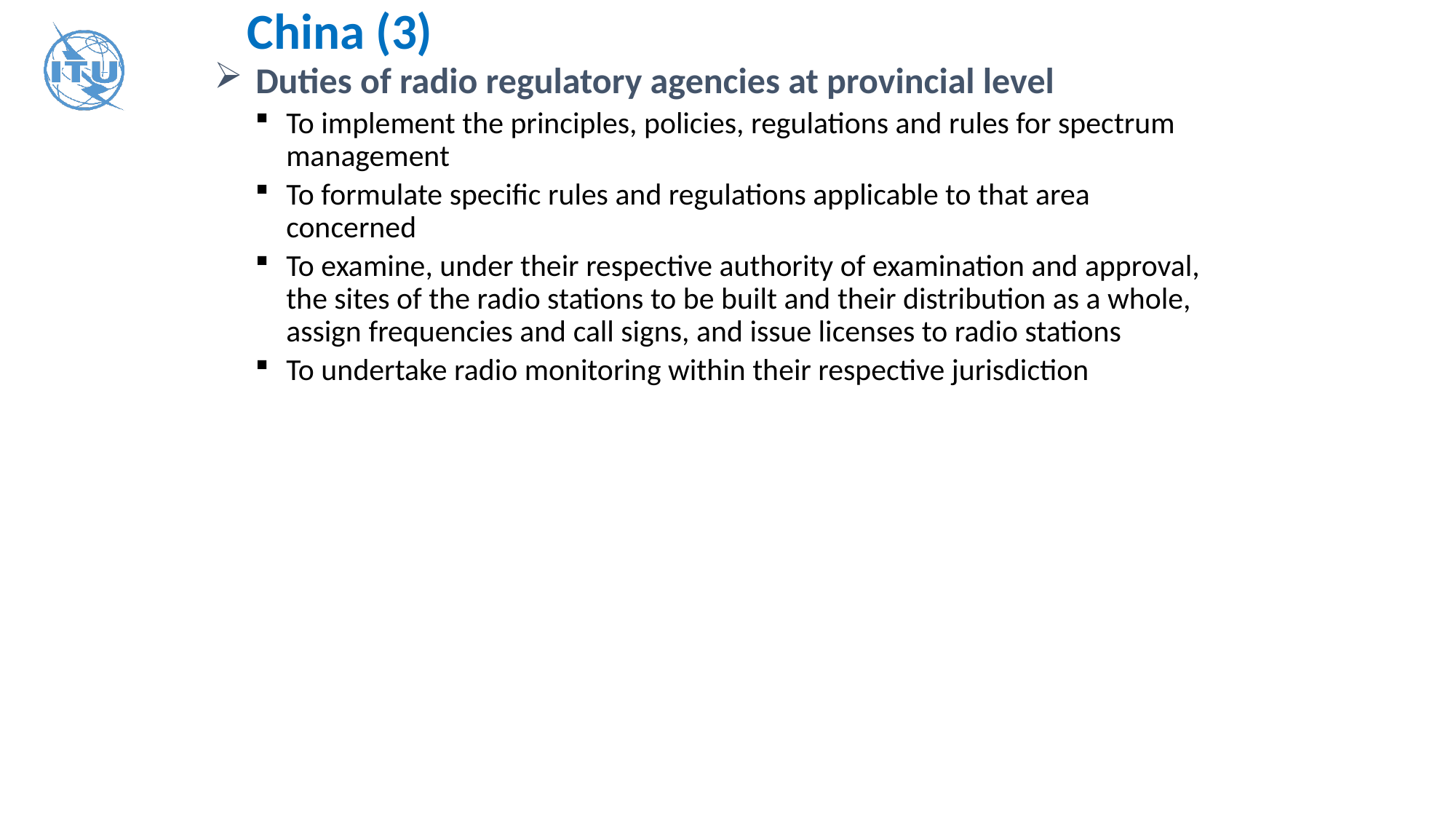

# China (3)
Duties of radio regulatory agencies at provincial level
To implement the principles, policies, regulations and rules for spectrum management
To formulate specific rules and regulations applicable to that area concerned
To examine, under their respective authority of examination and approval, the sites of the radio stations to be built and their distribution as a whole, assign frequencies and call signs, and issue licenses to radio stations
To undertake radio monitoring within their respective jurisdiction